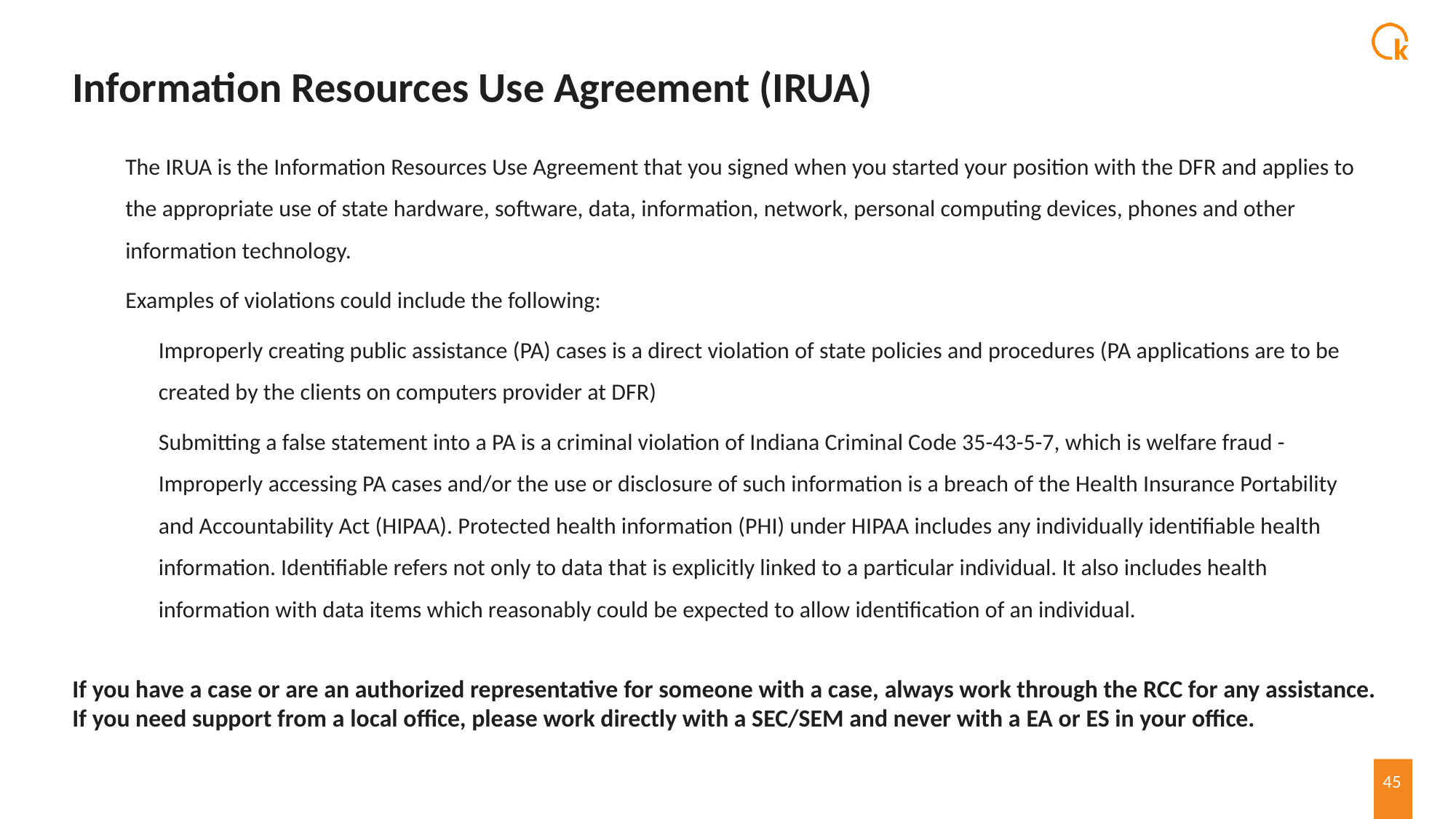

# Information Resources Use Agreement (IRUA)
The IRUA is the Information Resources Use Agreement that you signed when you started your position with the DFR and applies to the appropriate use of state hardware, software, data, information, network, personal computing devices, phones and other information technology.
Examples of violations could include the following:
Improperly creating public assistance (PA) cases is a direct violation of state policies and procedures (PA applications are to be created by the clients on computers provider at DFR)
Submitting a false statement into a PA is a criminal violation of Indiana Criminal Code 35-43-5-7, which is welfare fraud - Improperly accessing PA cases and/or the use or disclosure of such information is a breach of the Health Insurance Portability and Accountability Act (HIPAA). Protected health information (PHI) under HIPAA includes any individually identifiable health information. Identifiable refers not only to data that is explicitly linked to a particular individual. It also includes health information with data items which reasonably could be expected to allow identification of an individual.

If you have a case or are an authorized representative for someone with a case, always work through the RCC for any assistance. If you need support from a local office, please work directly with a SEC/SEM and never with a EA or ES in your office.

45